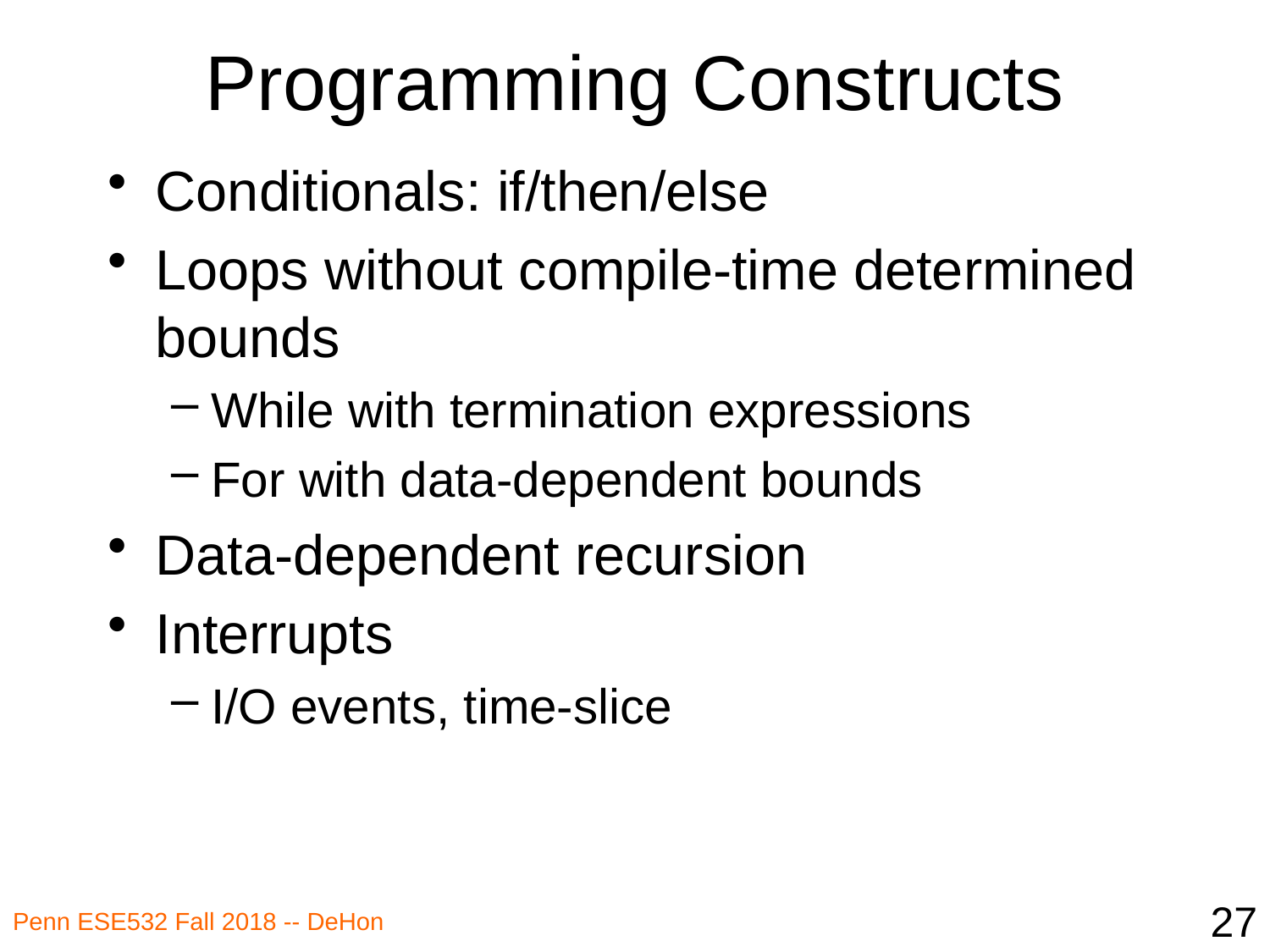

# Programming Constructs
Conditionals: if/then/else
Loops without compile-time determined bounds
While with termination expressions
For with data-dependent bounds
Data-dependent recursion
Interrupts
I/O events, time-slice
27
Penn ESE532 Fall 2018 -- DeHon